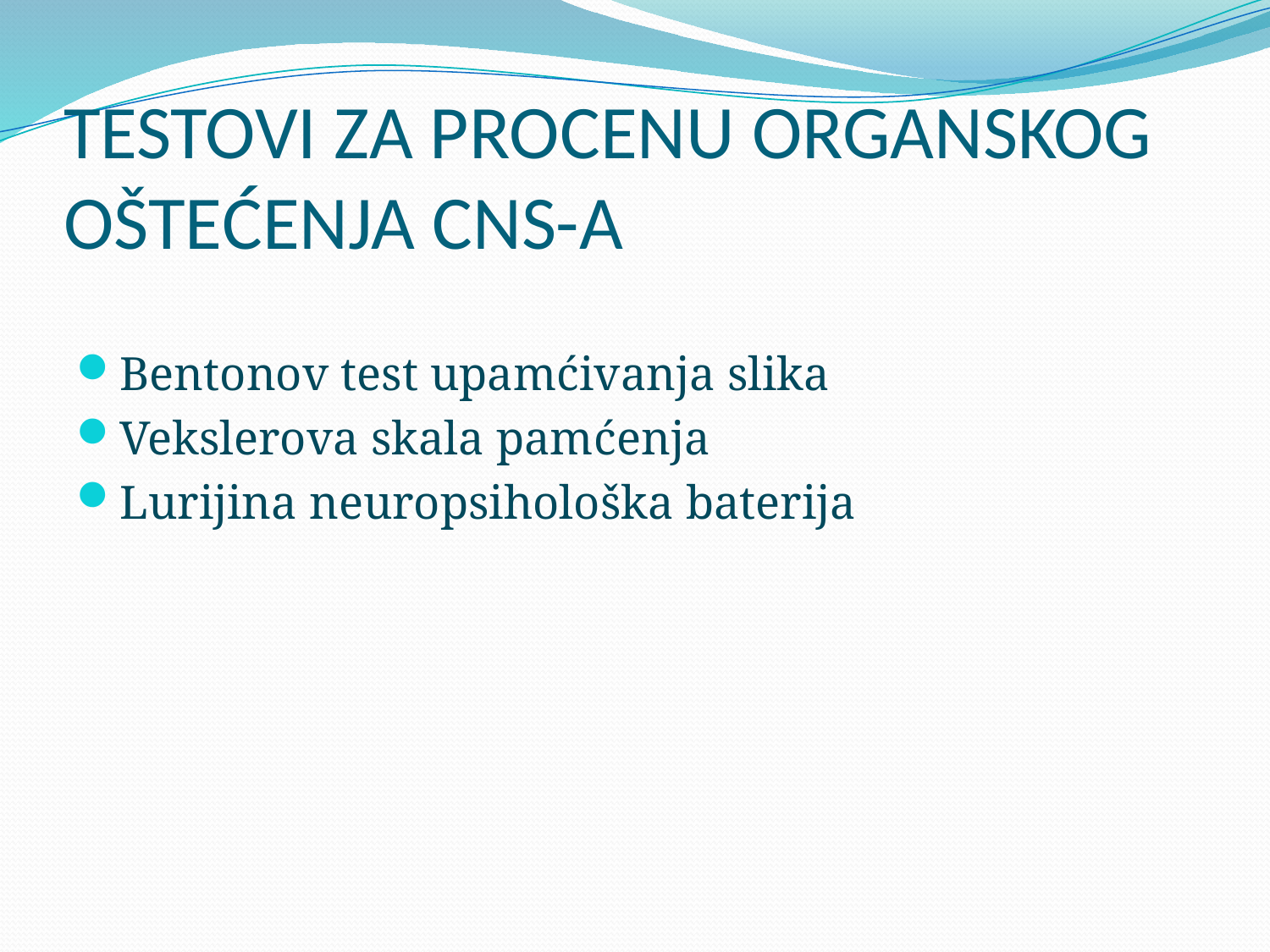

# TESTOVI ZA PROCENU ORGANSKOG OŠTEĆENJA CNS-A
Bentonov test upamćivanja slika
Vekslerova skala pamćenja
Lurijina neuropsihološka baterija